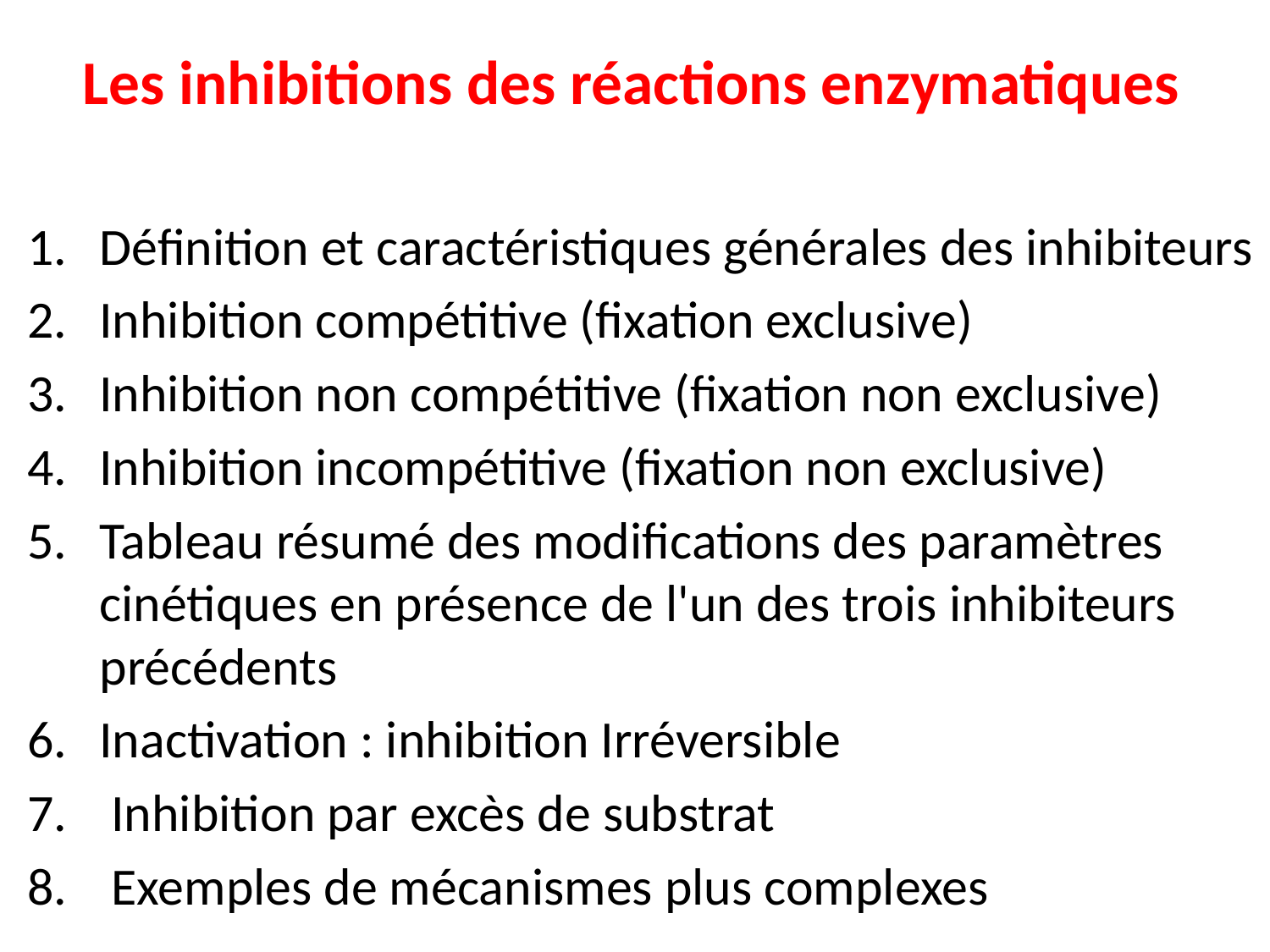

# Les inhibitions des réactions enzymatiques
Définition et caractéristiques générales des inhibiteurs
Inhibition compétitive (fixation exclusive)
Inhibition non compétitive (fixation non exclusive)
Inhibition incompétitive (fixation non exclusive)
Tableau résumé des modifications des paramètres cinétiques en présence de l'un des trois inhibiteurs précédents
Inactivation : inhibition Irréversible
 Inhibition par excès de substrat
 Exemples de mécanismes plus complexes